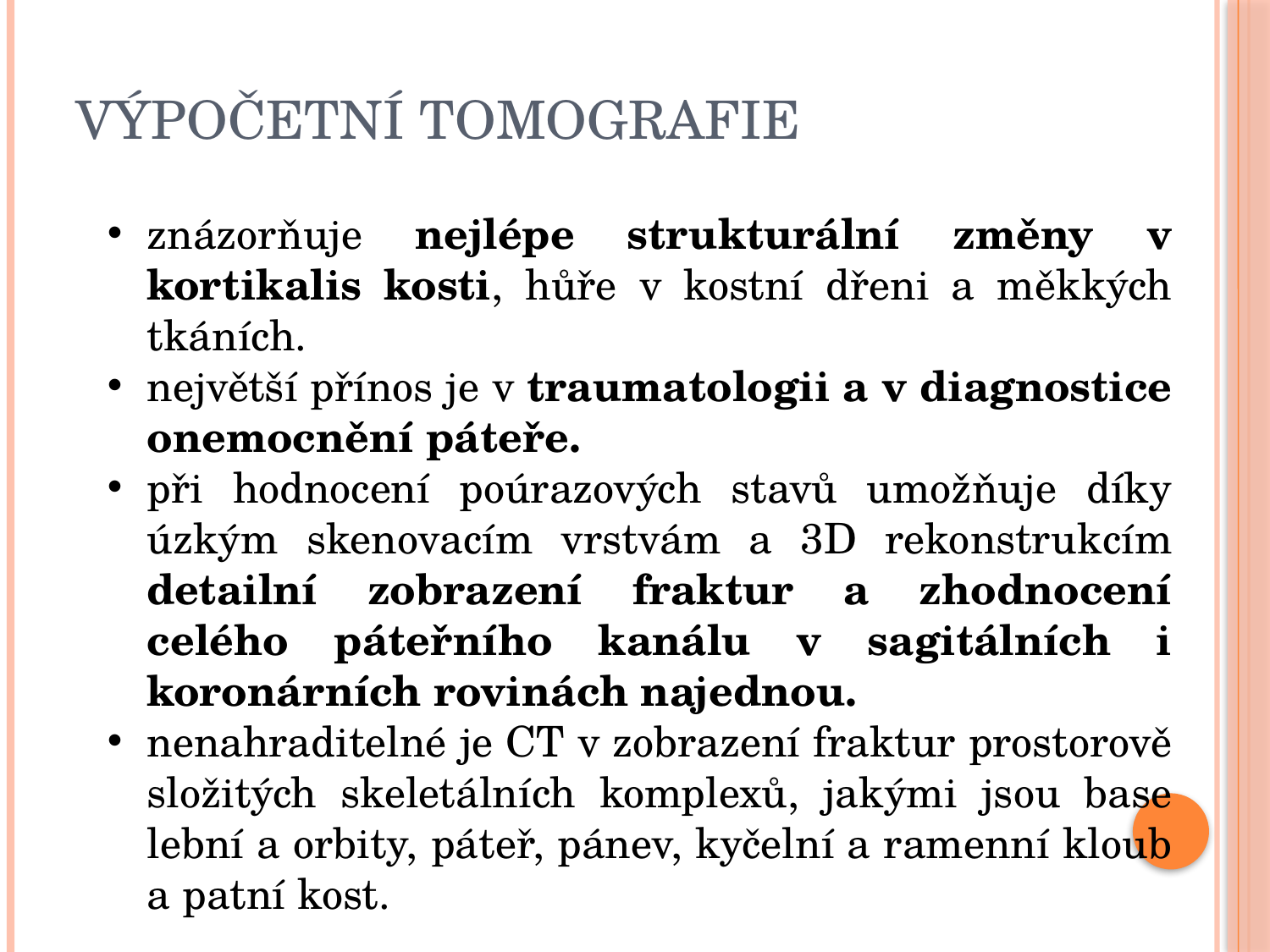

# Výpočetní tomografie
znázorňuje nejlépe strukturální změny v kortikalis kosti, hůře v kostní dřeni a měkkých tkáních.
největší přínos je v traumatologii a v diagnostice onemocnění páteře.
při hodnocení poúrazových stavů umožňuje díky úzkým skenovacím vrstvám a 3D rekonstrukcím detailní zobrazení fraktur a zhodnocení celého páteřního kanálu v sagitálních i koronárních rovinách najednou.
nenahraditelné je CT v zobrazení fraktur prostorově složitých skeletálních komplexů, jakými jsou base lební a orbity, páteř, pánev, kyčelní a ramenní kloub a patní kost.